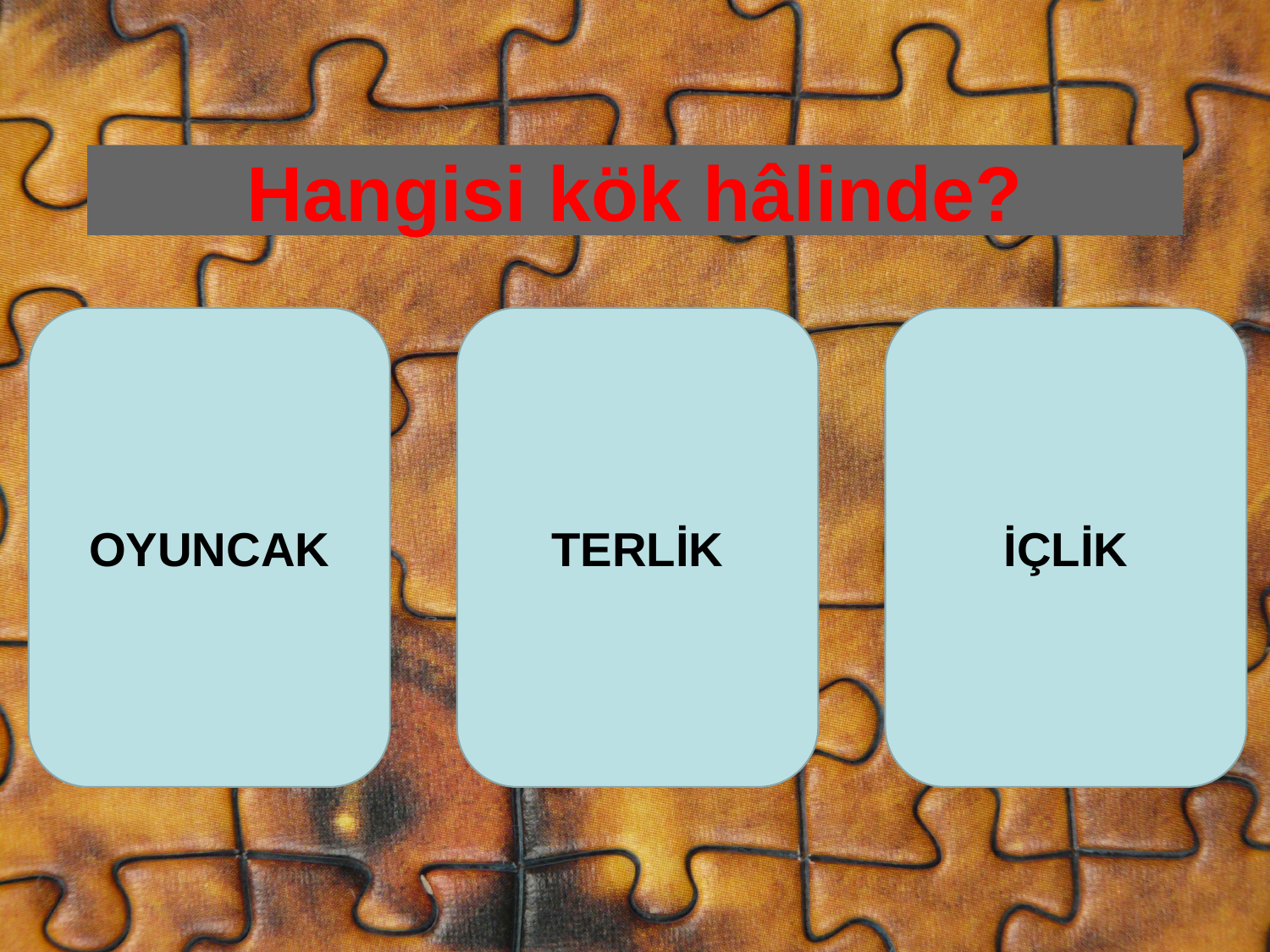

# Hangisi kök hâlinde?
OYUNCAK
TERLİK
İÇLİK